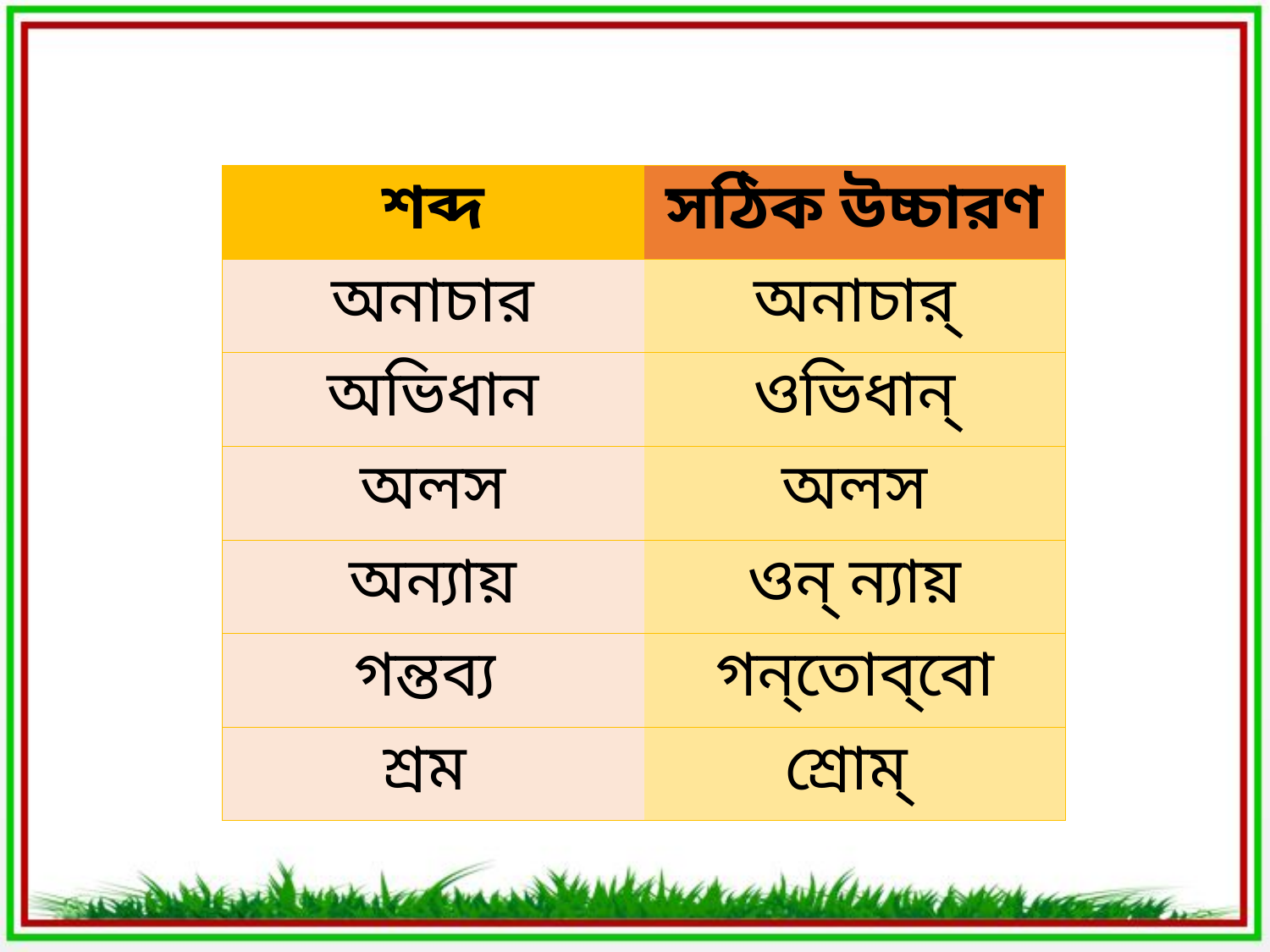

| শব্দ | সঠিক উচ্চারণ |
| --- | --- |
| অনাচার | অনাচার্‌ |
| অভিধান | ওভিধান্‌ |
| অলস | অলস |
| অন্যায় | ওন্ ন্যায় |
| গন্তব্য | গন্‌তোব্‌বো |
| শ্রম | শ্রোম্‌ |